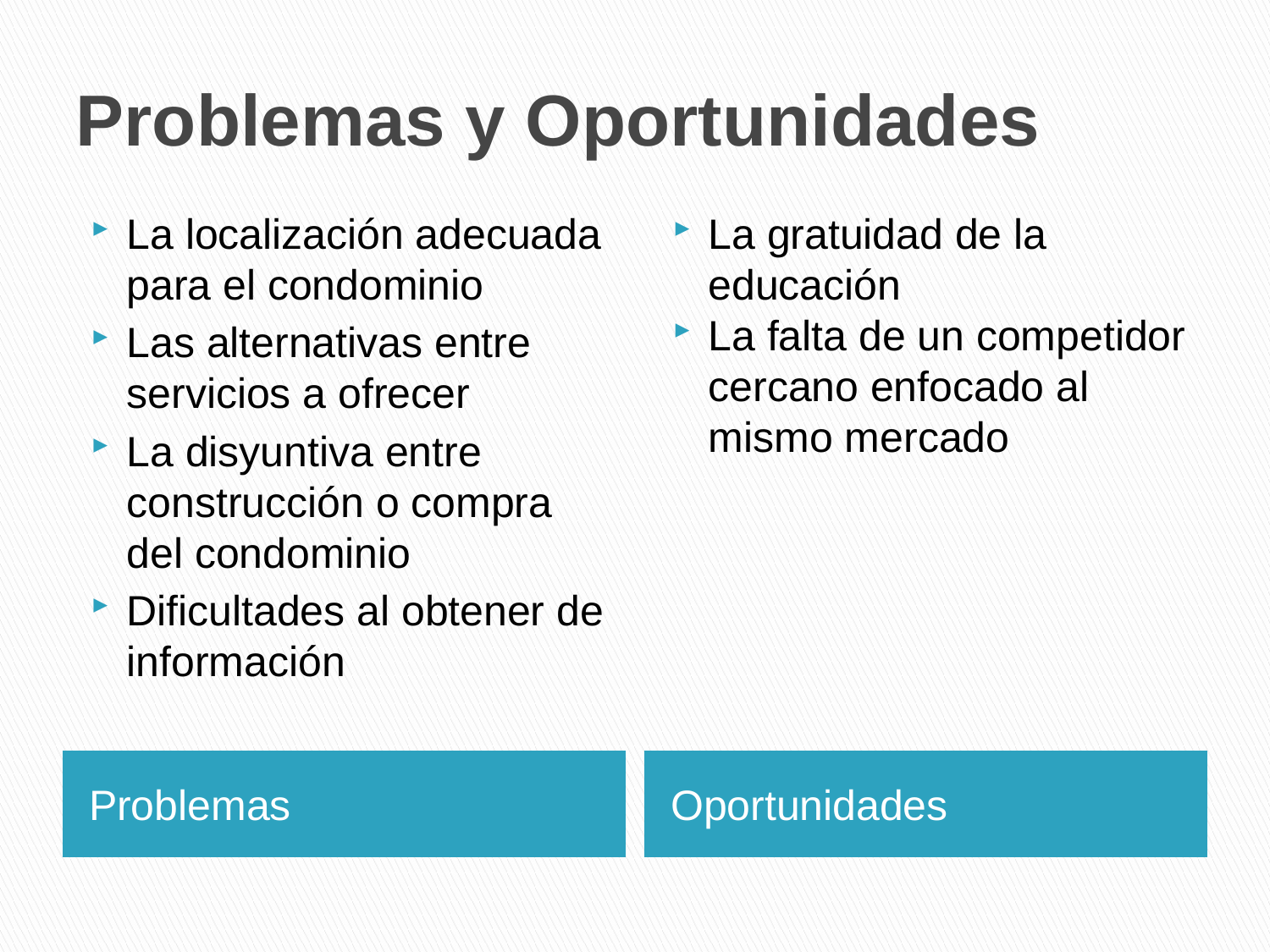

# Problemas y Oportunidades
La localización adecuada para el condominio
Las alternativas entre servicios a ofrecer
La disyuntiva entre construcción o compra del condominio
Dificultades al obtener de información

La gratuidad de la educación
La falta de un competidor cercano enfocado al mismo mercado

Problemas
Oportunidades